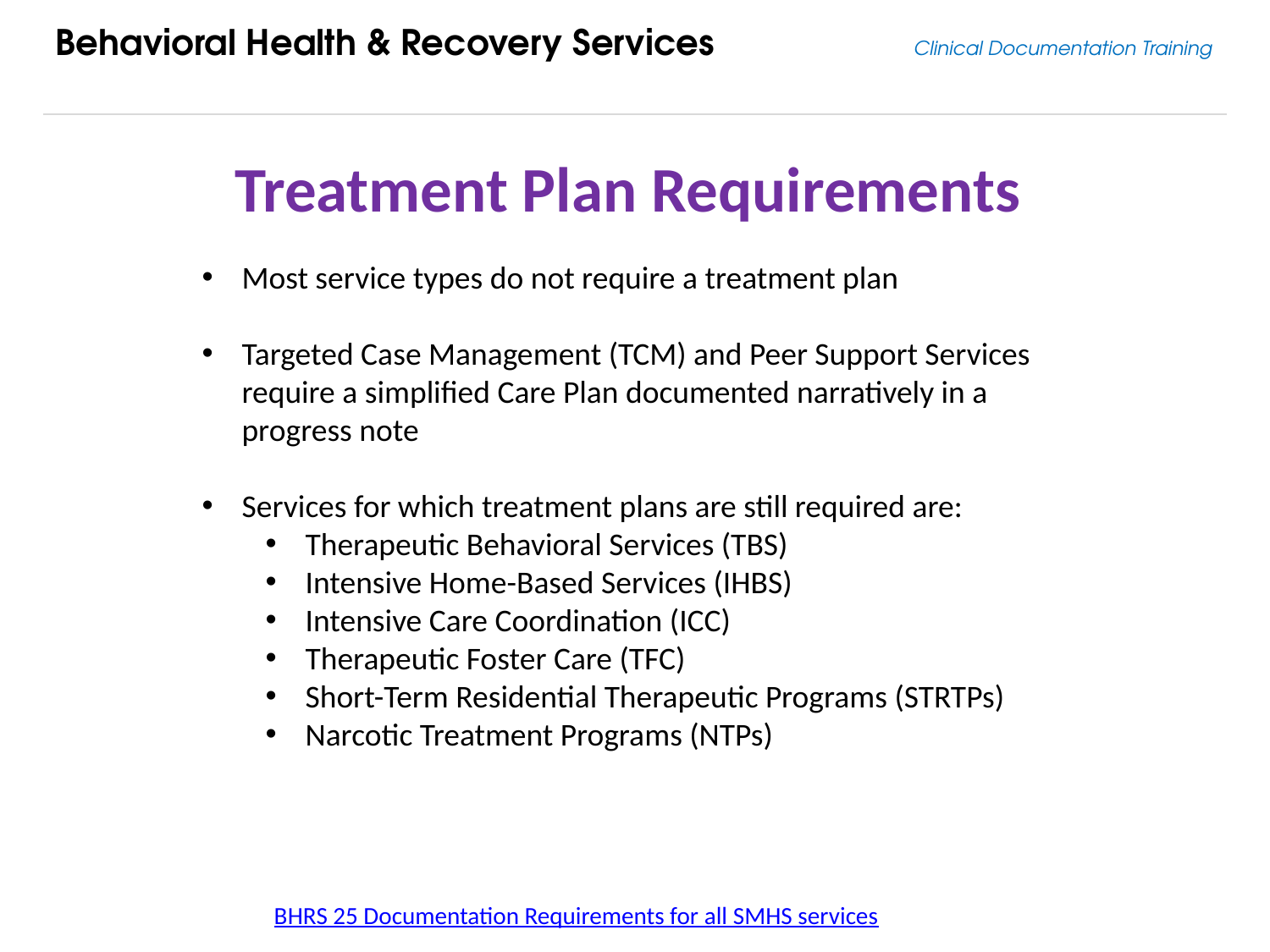

Behavioral Health & Recovery Services                    Clinical Documentation Training
Treatment Plan Requirements
Most service types do not require a treatment plan

Targeted Case Management (TCM) and Peer Support Services require a simplified Care Plan documented narratively in a progress note

Services for which treatment plans are still required are:
Therapeutic Behavioral Services (TBS)
Intensive Home-Based Services (IHBS)
Intensive Care Coordination (ICC)
Therapeutic Foster Care (TFC)
Short-Term Residential Therapeutic Programs (STRTPs)
Narcotic Treatment Programs (NTPs)
BHRS 25 Documentation Requirements for all SMHS services